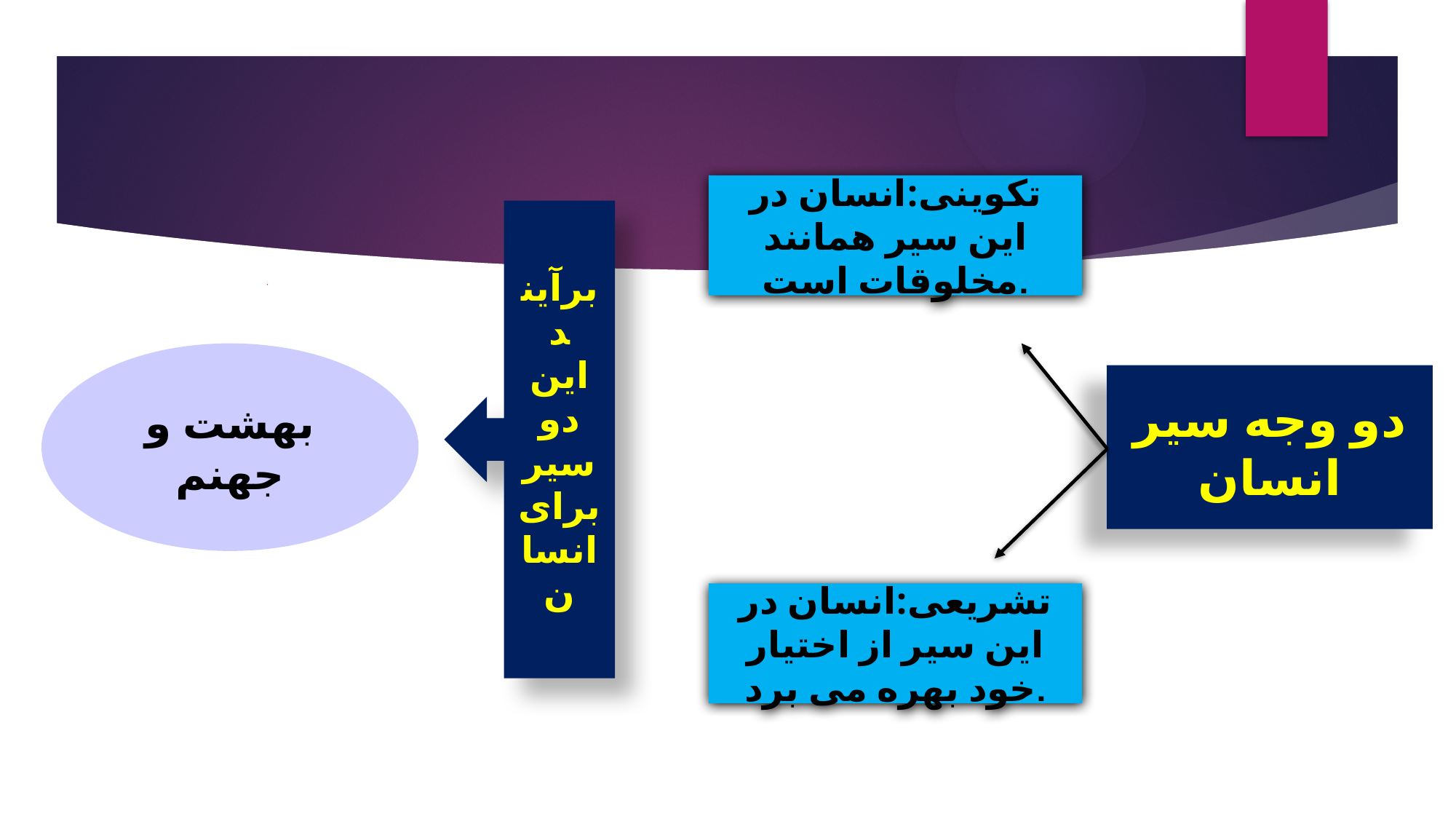

#
تکوینی:انسان در این سیر همانند مخلوقات است.
برآیند این دو سیر برای انسان

بهشت و جهنم
دو وجه سیر انسان
تشریعی:انسان در این سیر از اختیار خود بهره می برد.